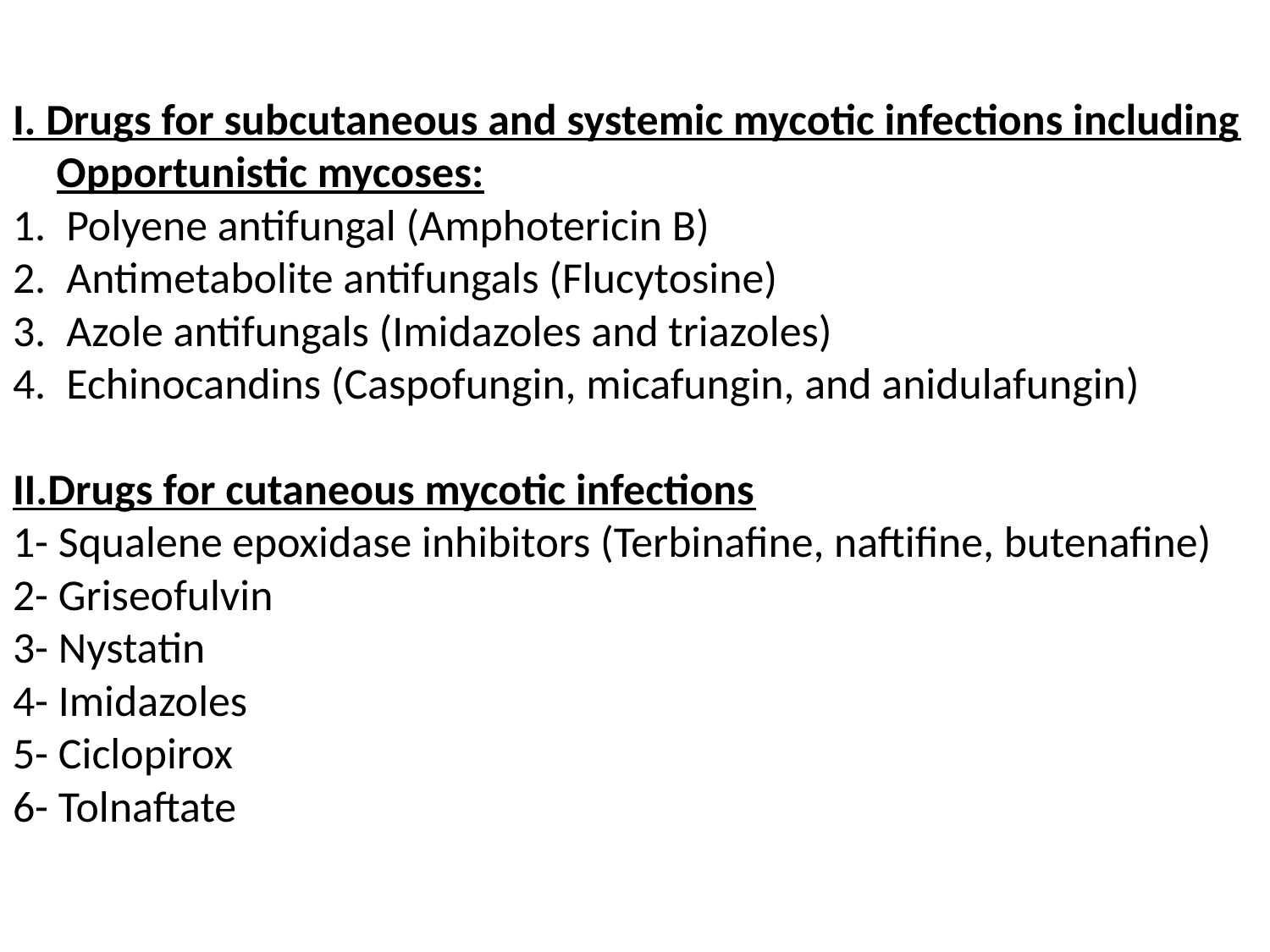

I. Drugs for subcutaneous and systemic mycotic infections including Opportunistic mycoses:
 Polyene antifungal (Amphotericin B)
 Antimetabolite antifungals (Flucytosine)
 Azole antifungals (Imidazoles and triazoles)
 Echinocandins (Caspofungin, micafungin, and anidulafungin)

II.Drugs for cutaneous mycotic infections
1- Squalene epoxidase inhibitors (Terbinafine, naftifine, butenafine)
2- Griseofulvin
3- Nystatin
4- Imidazoles
5- Ciclopirox
6- Tolnaftate